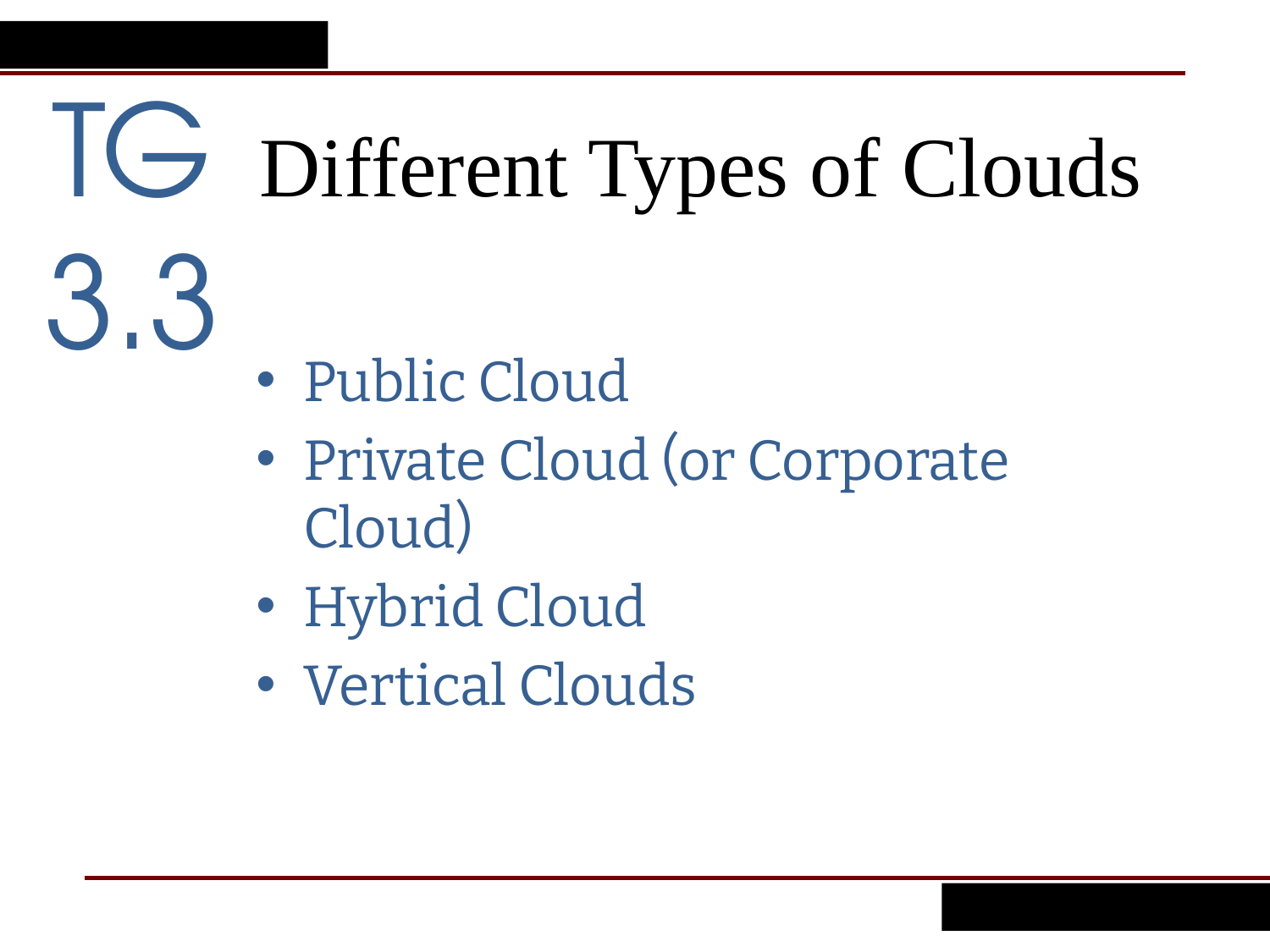

TG 3.3
Different Types of Clouds
Public Cloud
Private Cloud (or Corporate Cloud)
Hybrid Cloud
Vertical Clouds